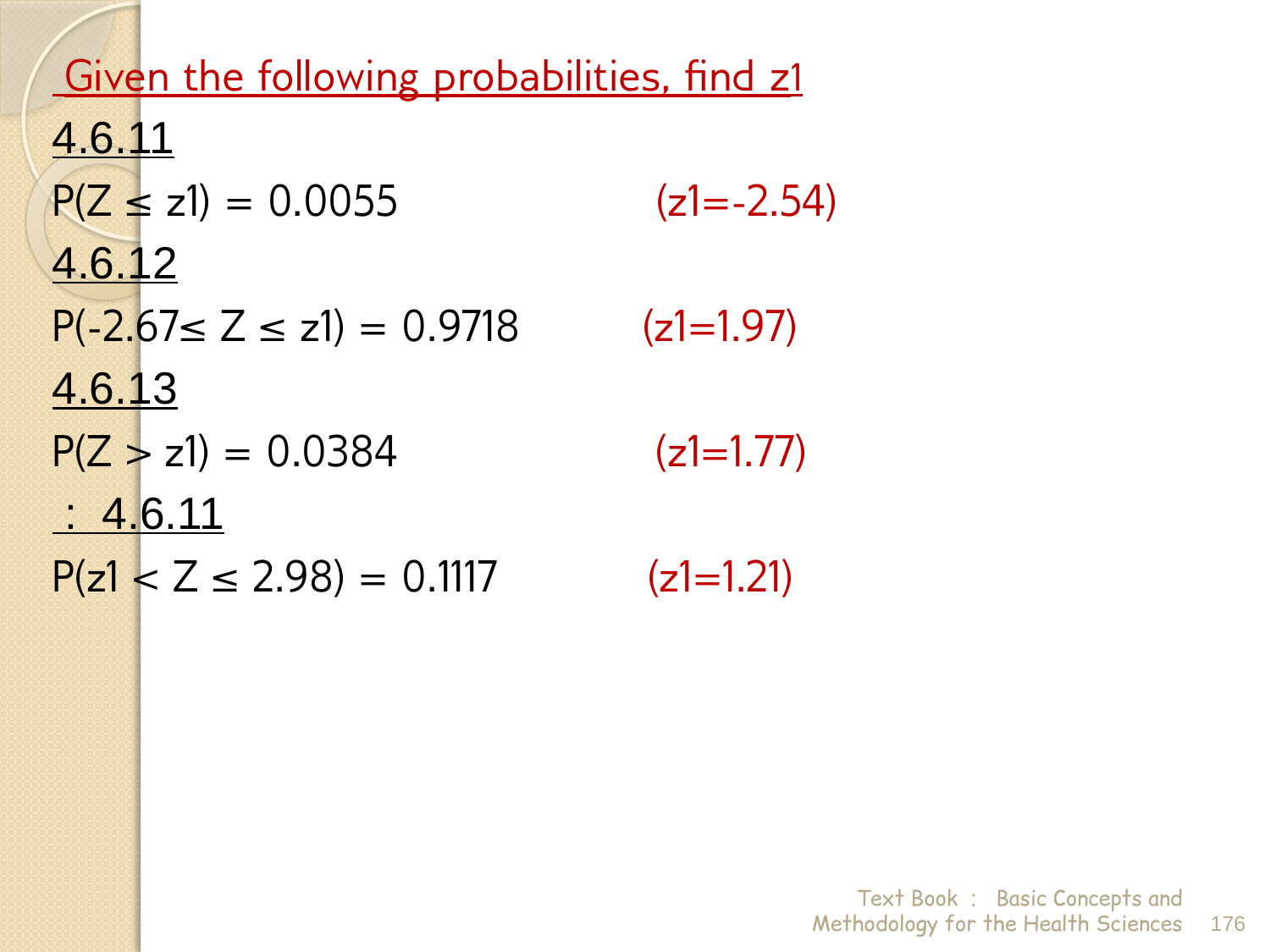

Given the following probabilities, find z1
4.6.11
P(Z ≤ z1) = 0.0055                   (z1=-2.54)
4.6.12
P(-2.67≤ Z ≤ z1) = 0.9718         (z1=1.97)
4.6.13
P(Z > z1) = 0.0384                   (z1=1.77)
4.6.11  :
P(z1 < Z ≤ 2.98) = 0.1117           (z1=1.21)

Text Book  :   Basic Concepts and Methodology for the Health Sciences
176